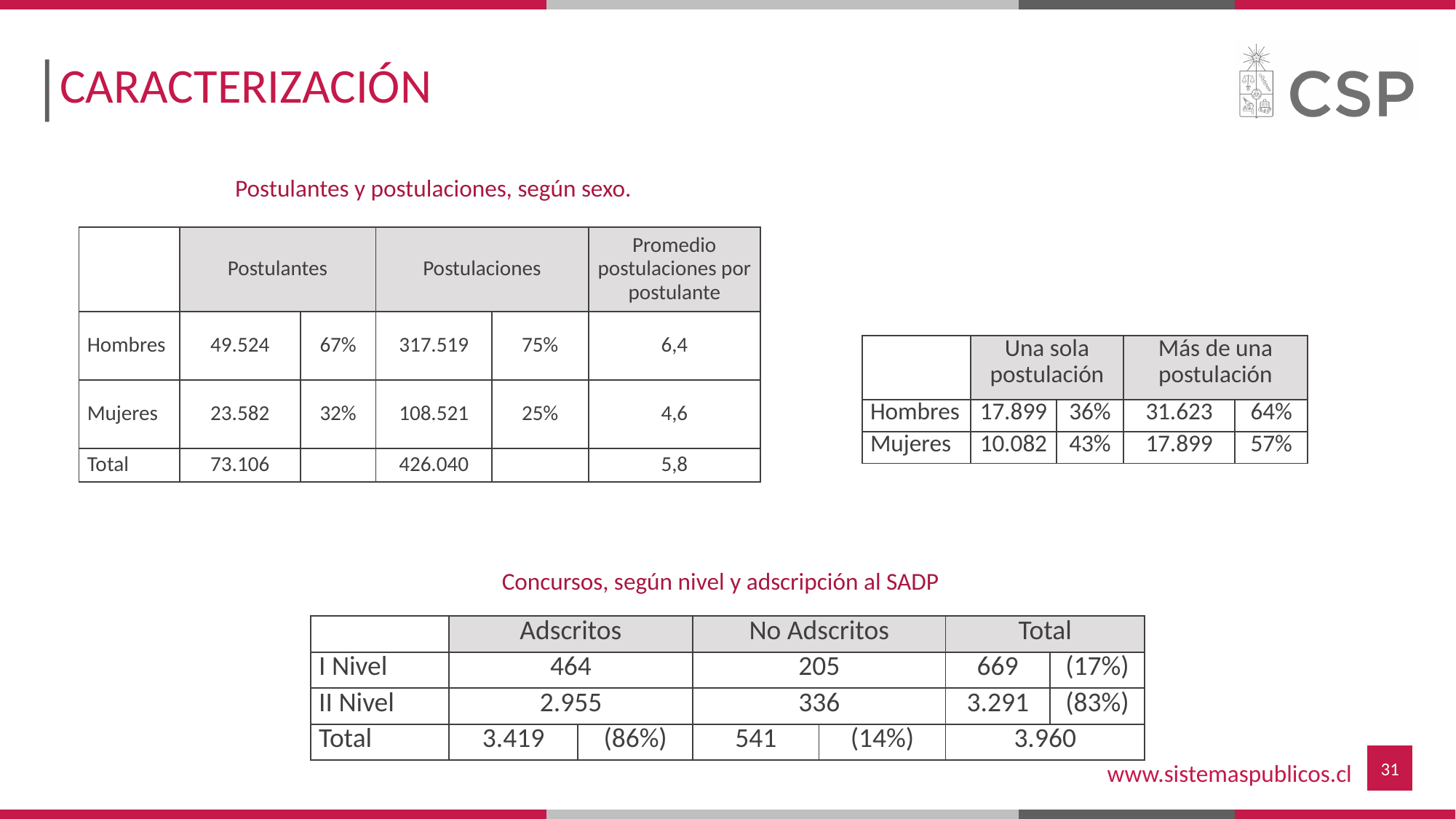

# CARACTERIZACIÓN

Postulantes y postulaciones, según sexo.
|  | Postulantes |  | Postulaciones |  | Promedio postulaciones por postulante |
| --- | --- | --- | --- | --- | --- |
| Hombres | 49.524 | 67% | 317.519 | 75% | 6,4 |
| Mujeres | 23.582 | 32% | 108.521 | 25% | 4,6 |
| Total | 73.106 |  | 426.040 |  | 5,8 |
|  | Una sola postulación |  | Más de una postulación |  |
| --- | --- | --- | --- | --- |
| Hombres | 17.899 | 36% | 31.623 | 64% |
| Mujeres | 10.082 | 43% | 17.899 | 57% |
Concursos, según nivel y adscripción al SADP
|  | Adscritos |  | No Adscritos |  | Total |  |
| --- | --- | --- | --- | --- | --- | --- |
| I Nivel | 464 |  | 205 |  | 669 | (17%) |
| II Nivel | 2.955 |  | 336 |  | 3.291 | (83%) |
| Total | 3.419 | (86%) | 541 | (14%) | 3.960 |  |
31
www.sistemaspublicos.cl